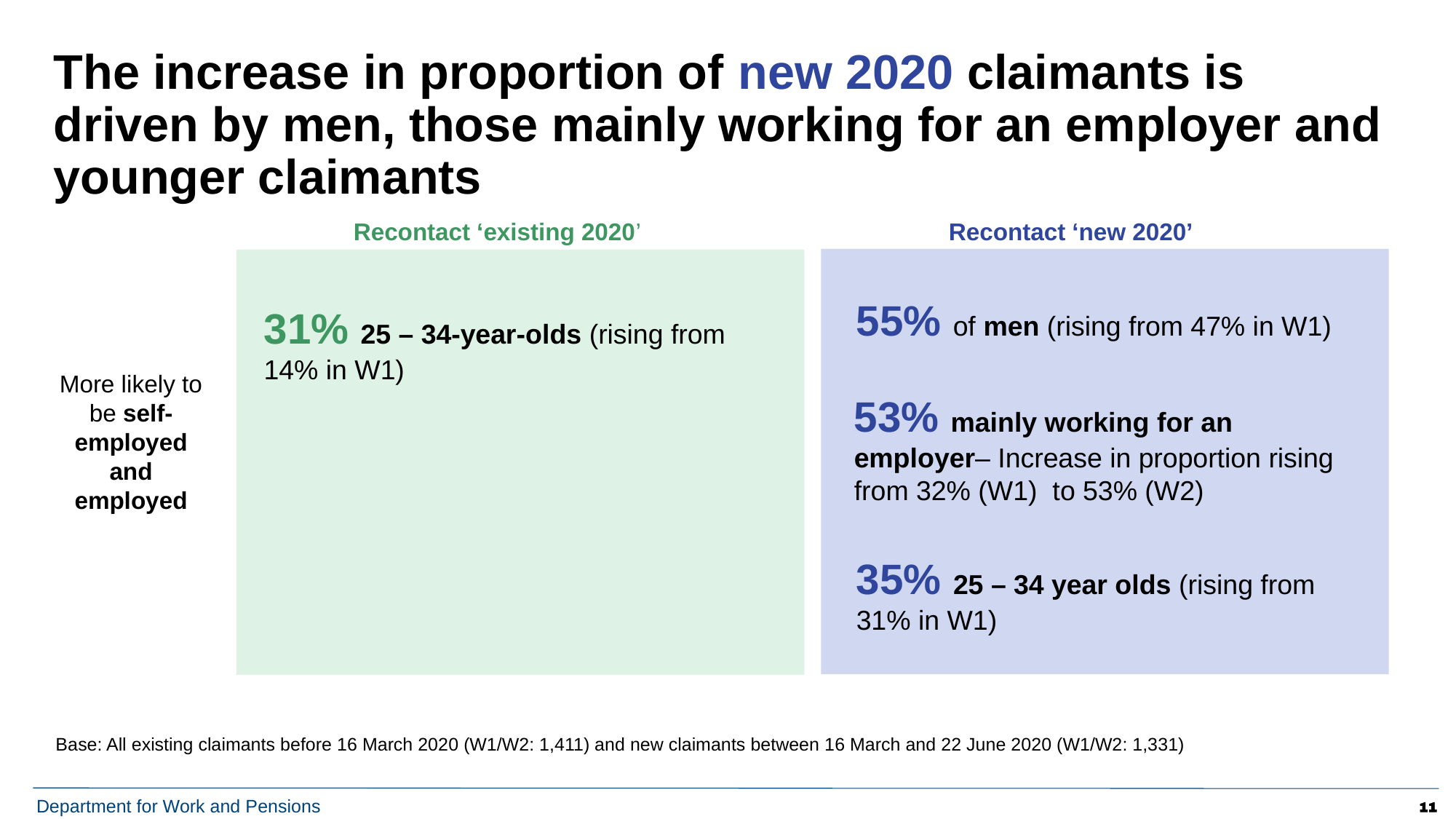

# The increase in proportion of new 2020 claimants is driven by men, those mainly working for an employer and younger claimants
Recontact ‘existing 2020’
Recontact ‘new 2020’

55% of men (rising from 47% in W1)
31% 25 – 34-year-olds (rising from 14% in W1)
More likely to be self-employed and employed
53% mainly working for an employer– Increase in proportion rising from 32% (W1)  to 53% (W2)
35% 25 – 34 year olds (rising from 31% in W1)
Base: All existing claimants before 16 March 2020 (W1/W2: 1,411) and new claimants between 16 March and 22 June 2020 (W1/W2: 1,331)
11